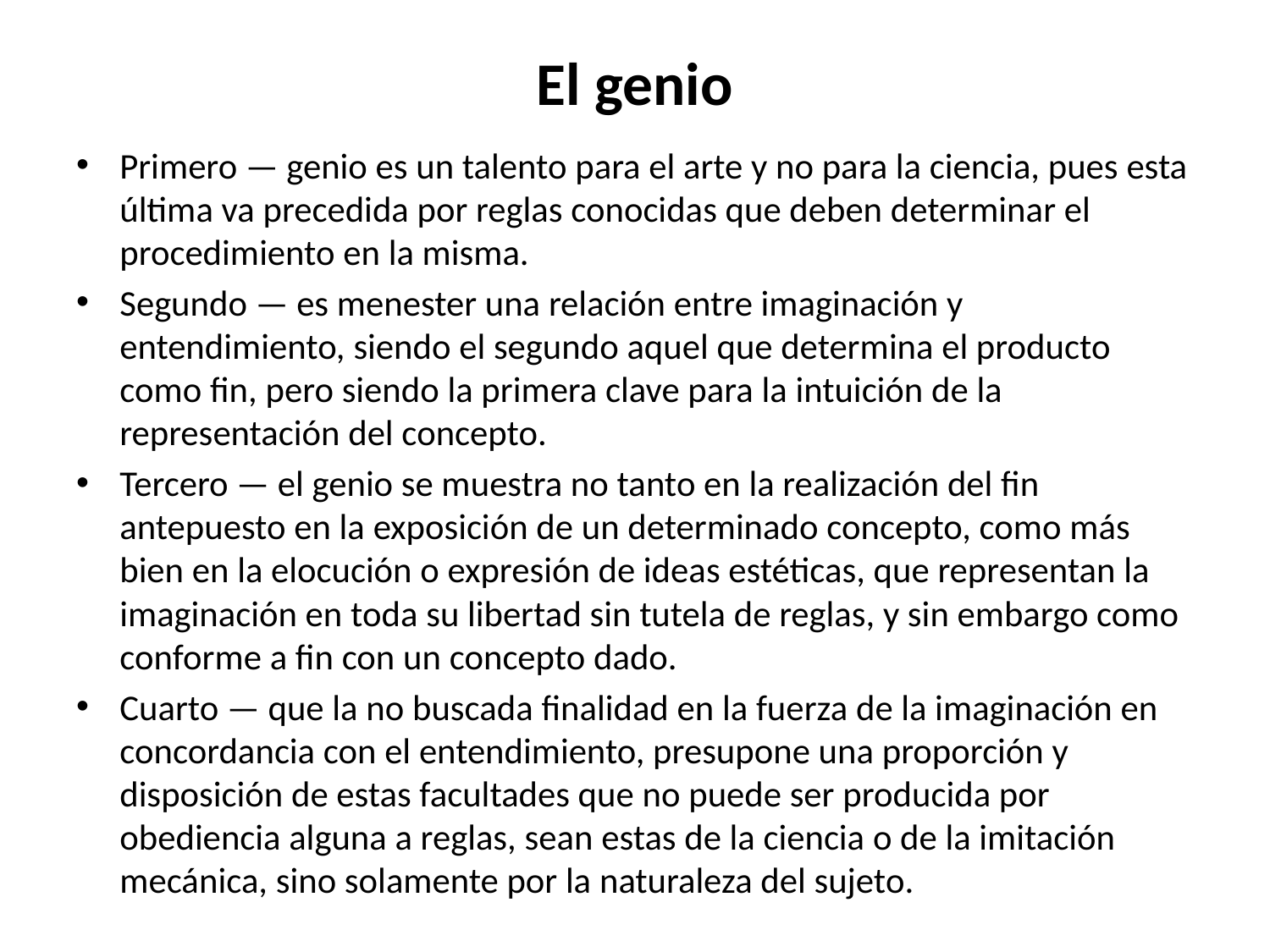

# El genio
Primero — genio es un talento para el arte y no para la ciencia, pues esta última va precedida por reglas conocidas que deben determinar el procedimiento en la misma.
Segundo — es menester una relación entre imaginación y entendimiento, siendo el segundo aquel que determina el producto como fin, pero siendo la primera clave para la intuición de la representación del concepto.
Tercero — el genio se muestra no tanto en la realización del fin antepuesto en la exposición de un determinado concepto, como más bien en la elocución o expresión de ideas estéticas, que representan la imaginación en toda su libertad sin tutela de reglas, y sin embargo como conforme a fin con un concepto dado.
Cuarto — que la no buscada finalidad en la fuerza de la imaginación en concordancia con el entendimiento, presupone una proporción y disposición de estas facultades que no puede ser producida por obediencia alguna a reglas, sean estas de la ciencia o de la imitación mecánica, sino solamente por la naturaleza del sujeto.